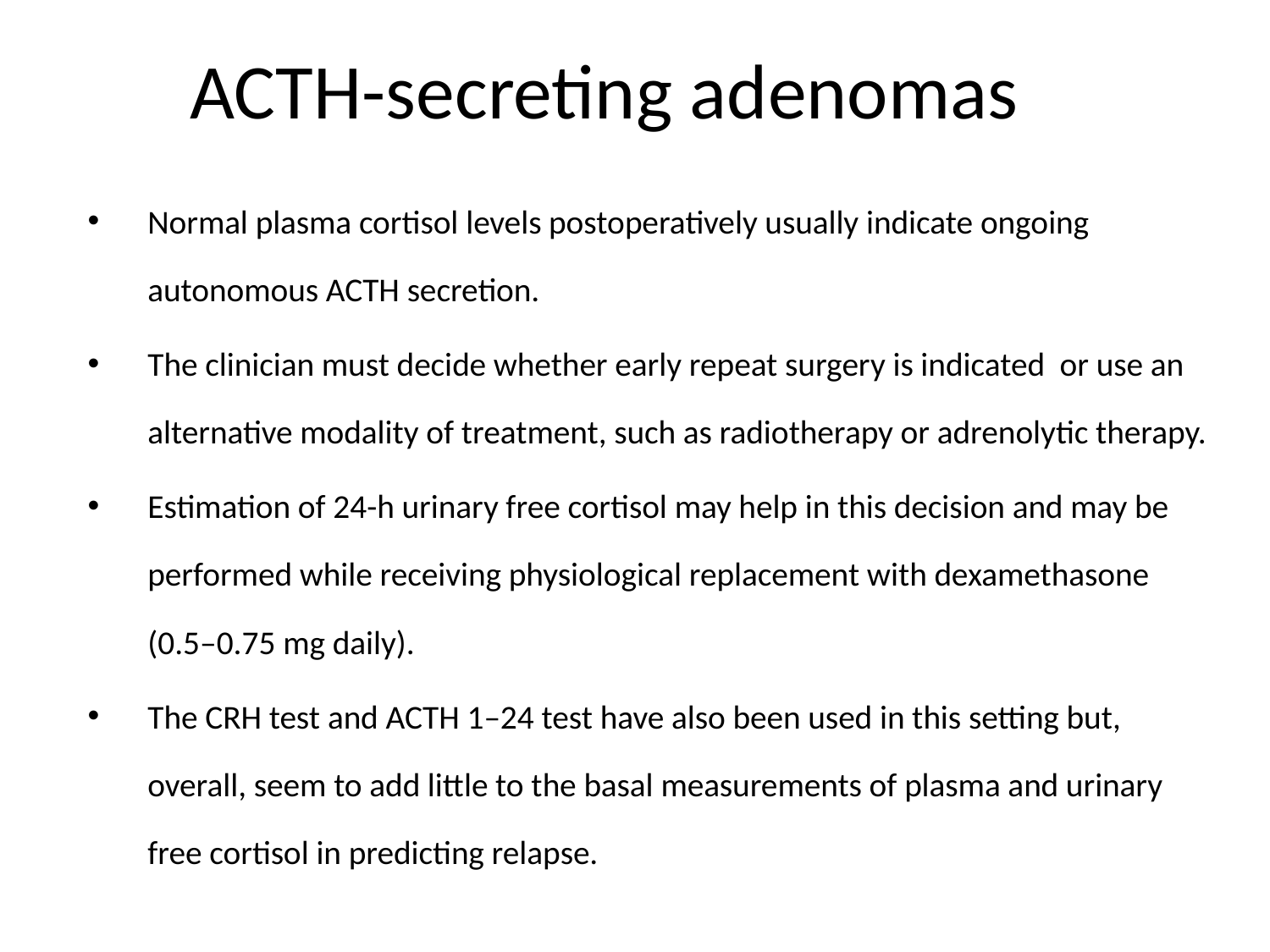

# ACTH-secreting adenomas
Normal plasma cortisol levels postoperatively usually indicate ongoing autonomous ACTH secretion.
The clinician must decide whether early repeat surgery is indicated  or use an alternative modality of treatment, such as radiotherapy or adrenolytic therapy.
Estimation of 24-h urinary free cortisol may help in this decision and may be performed while receiving physiological replacement with dexamethasone (0.5–0.75 mg daily).
The CRH test and ACTH 1–24 test have also been used in this setting but, overall, seem to add little to the basal measurements of plasma and urinary free cortisol in predicting relapse.